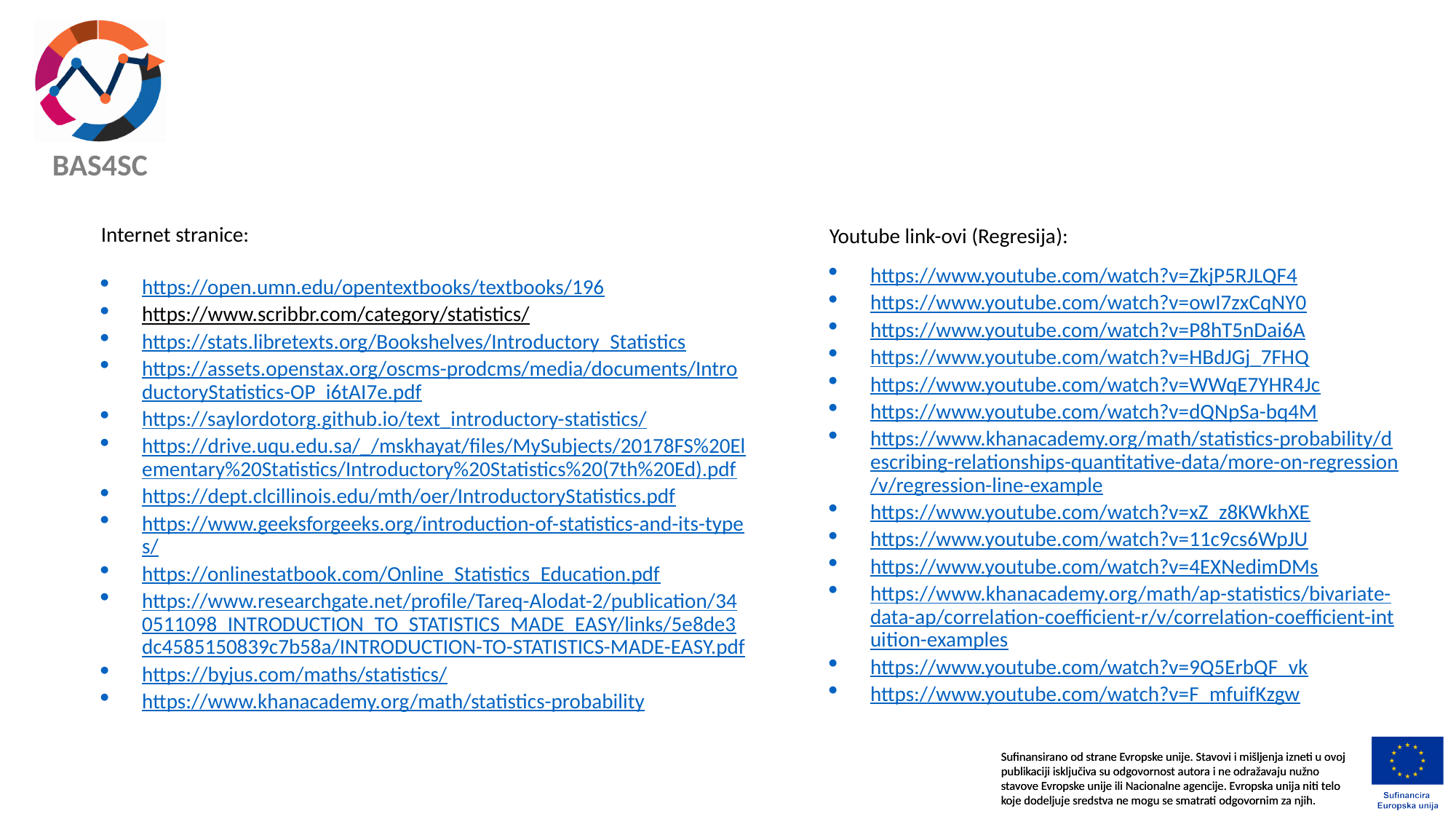

Internet stranice:

https://open.umn.edu/opentextbooks/textbooks/196
https://www.scribbr.com/category/statistics/
https://stats.libretexts.org/Bookshelves/Introductory_Statistics
https://assets.openstax.org/oscms-prodcms/media/documents/IntroductoryStatistics-OP_i6tAI7e.pdf
https://saylordotorg.github.io/text_introductory-statistics/
https://drive.uqu.edu.sa/_/mskhayat/files/MySubjects/20178FS%20Elementary%20Statistics/Introductory%20Statistics%20(7th%20Ed).pdf
https://dept.clcillinois.edu/mth/oer/IntroductoryStatistics.pdf
https://www.geeksforgeeks.org/introduction-of-statistics-and-its-types/
https://onlinestatbook.com/Online_Statistics_Education.pdf
https://www.researchgate.net/profile/Tareq-Alodat-2/publication/340511098_INTRODUCTION_TO_STATISTICS_MADE_EASY/links/5e8de3dc4585150839c7b58a/INTRODUCTION-TO-STATISTICS-MADE-EASY.pdf
https://byjus.com/maths/statistics/
https://www.khanacademy.org/math/statistics-probability
Youtube link-ovi (Regresija):
https://www.youtube.com/watch?v=ZkjP5RJLQF4
https://www.youtube.com/watch?v=owI7zxCqNY0
https://www.youtube.com/watch?v=P8hT5nDai6A
https://www.youtube.com/watch?v=HBdJGj_7FHQ
https://www.youtube.com/watch?v=WWqE7YHR4Jc
https://www.youtube.com/watch?v=dQNpSa-bq4M
https://www.khanacademy.org/math/statistics-probability/describing-relationships-quantitative-data/more-on-regression/v/regression-line-example
https://www.youtube.com/watch?v=xZ_z8KWkhXE
https://www.youtube.com/watch?v=11c9cs6WpJU
https://www.youtube.com/watch?v=4EXNedimDMs
https://www.khanacademy.org/math/ap-statistics/bivariate-data-ap/correlation-coefficient-r/v/correlation-coefficient-intuition-examples
https://www.youtube.com/watch?v=9Q5ErbQF_vk
https://www.youtube.com/watch?v=F_mfuifKzgw